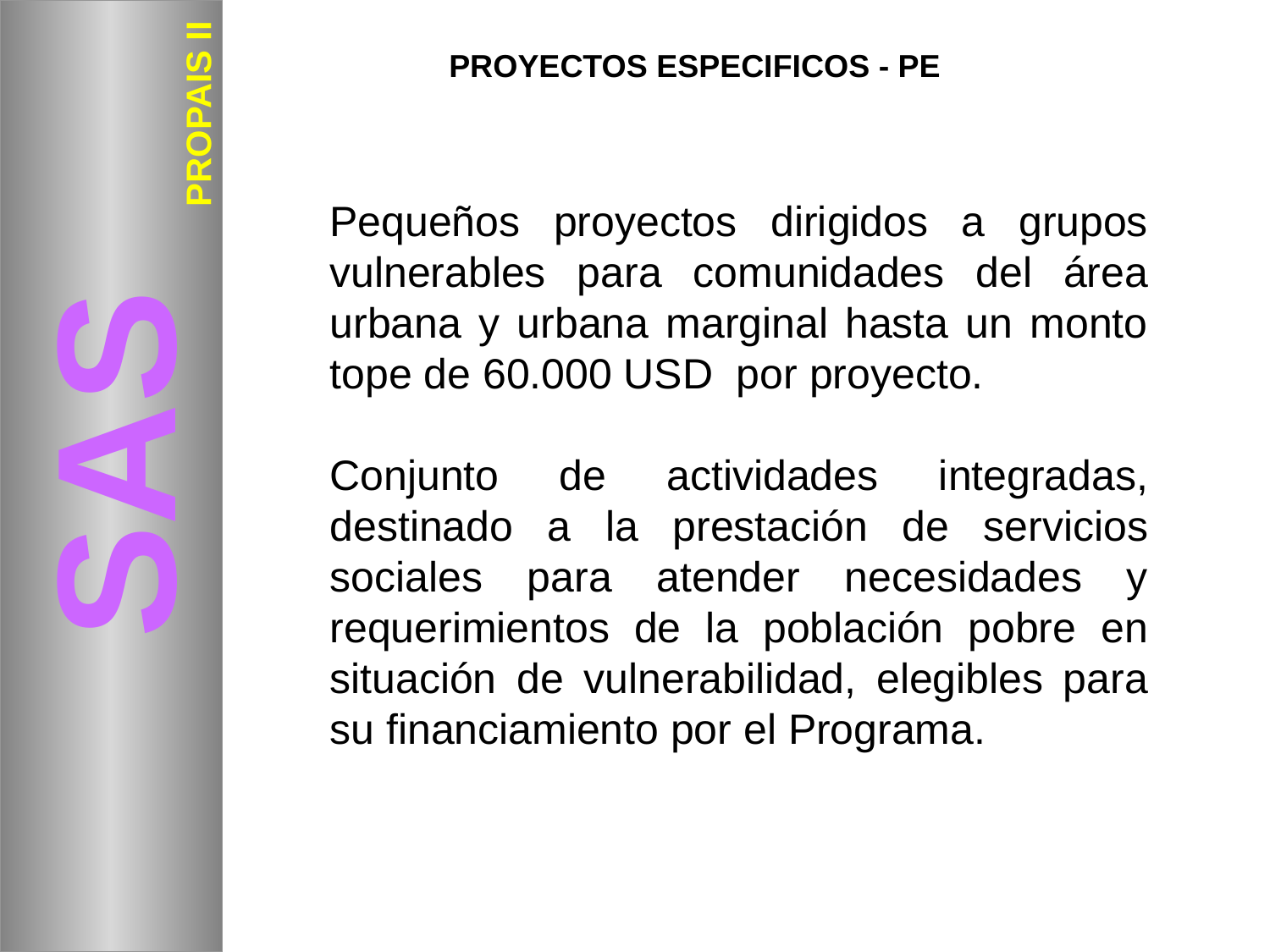

PROYECTOS ESPECIFICOS - PE
PROPAIS II
Pequeños proyectos dirigidos a grupos vulnerables para comunidades del área urbana y urbana marginal hasta un monto tope de 60.000 USD  por proyecto.

Conjunto de actividades integradas, destinado a la prestación de servicios sociales para atender necesidades y requerimientos de la población pobre en situación de vulnerabilidad, elegibles para su financiamiento por el Programa.
SAS